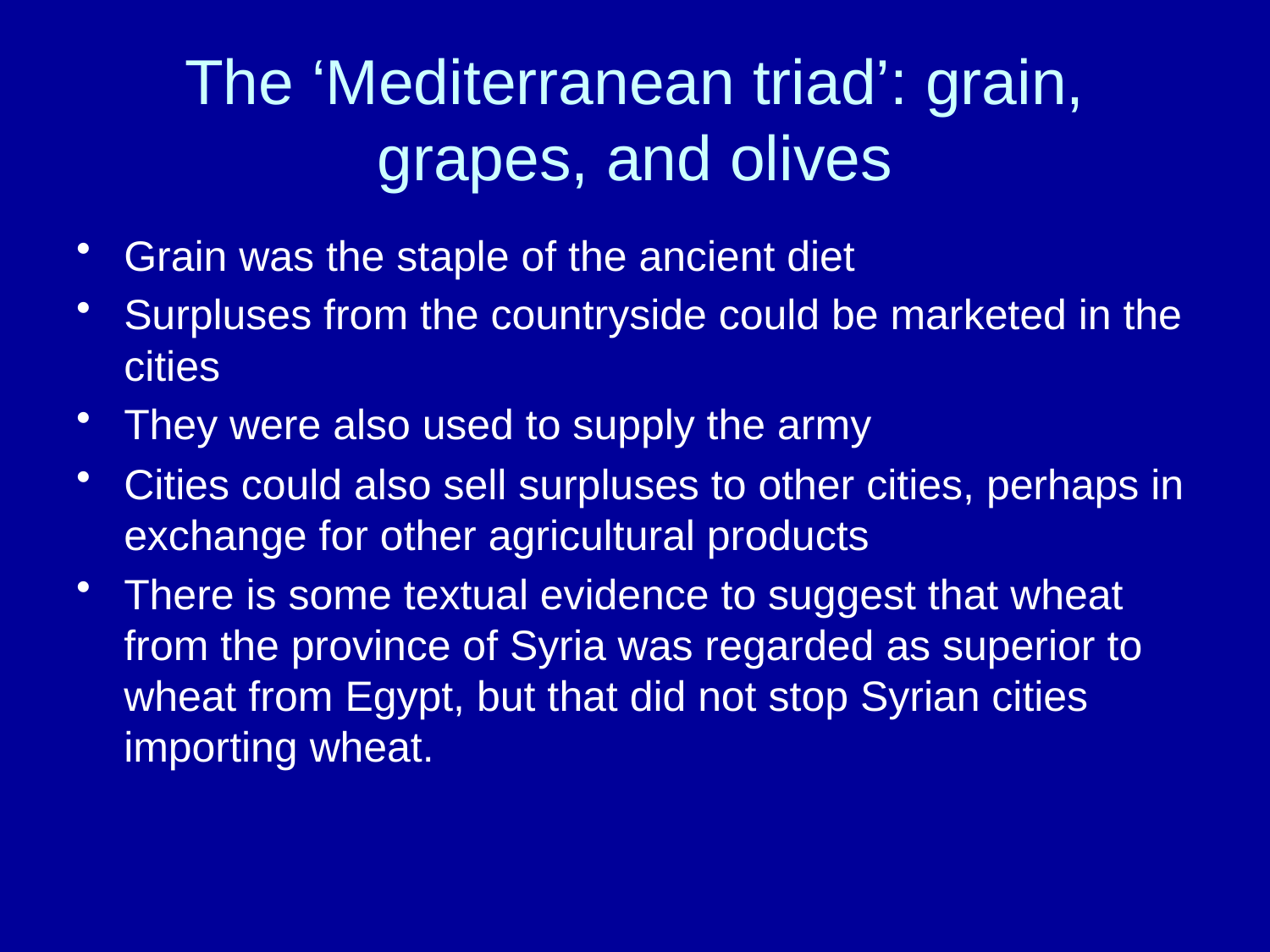

# The ‘Mediterranean triad’: grain, grapes, and olives
Grain was the staple of the ancient diet
Surpluses from the countryside could be marketed in the cities
They were also used to supply the army
Cities could also sell surpluses to other cities, perhaps in exchange for other agricultural products
There is some textual evidence to suggest that wheat from the province of Syria was regarded as superior to wheat from Egypt, but that did not stop Syrian cities importing wheat.